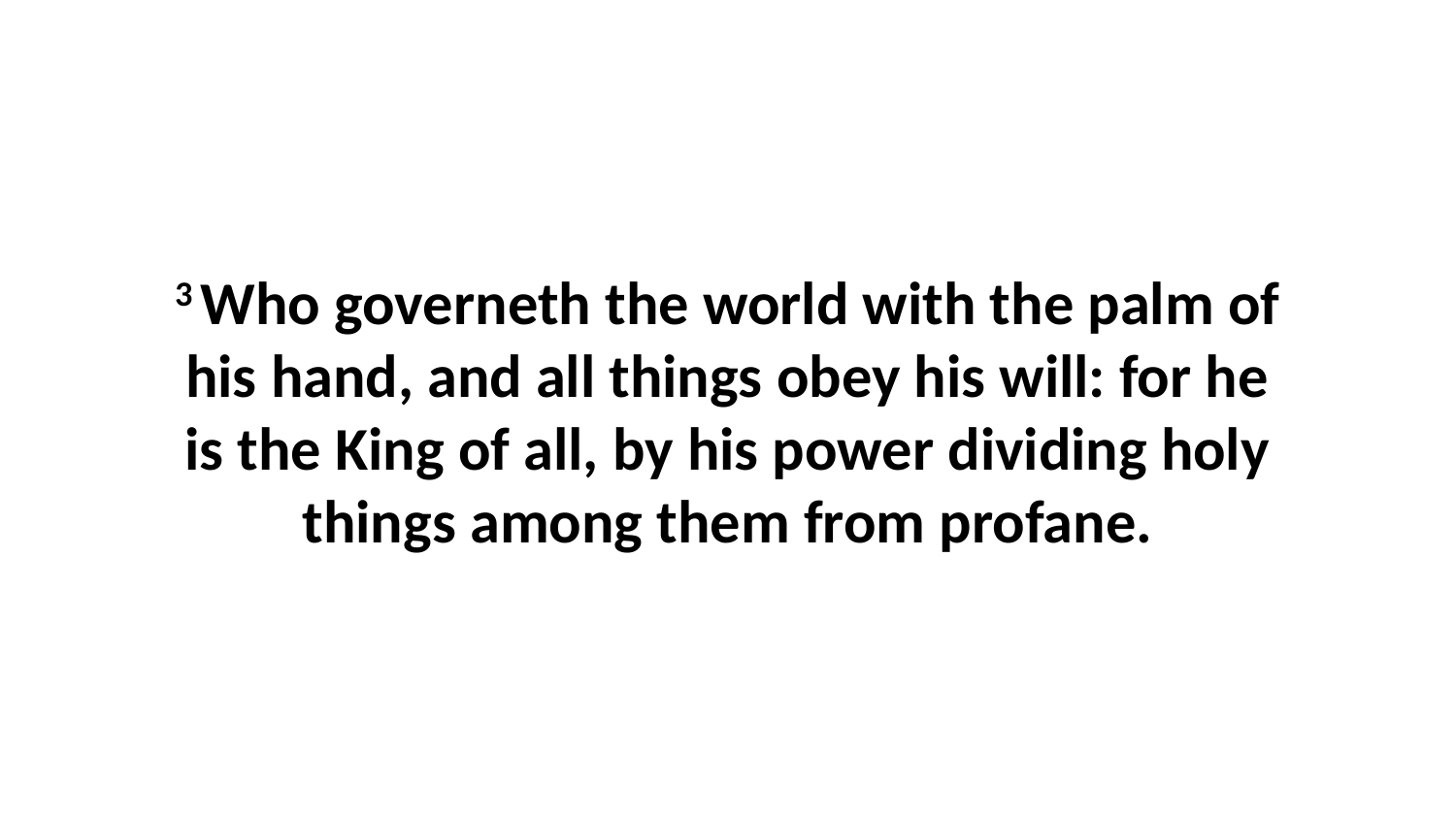

3 Who governeth the world with the palm of his hand, and all things obey his will: for he is the King of all, by his power dividing holy things among them from profane.